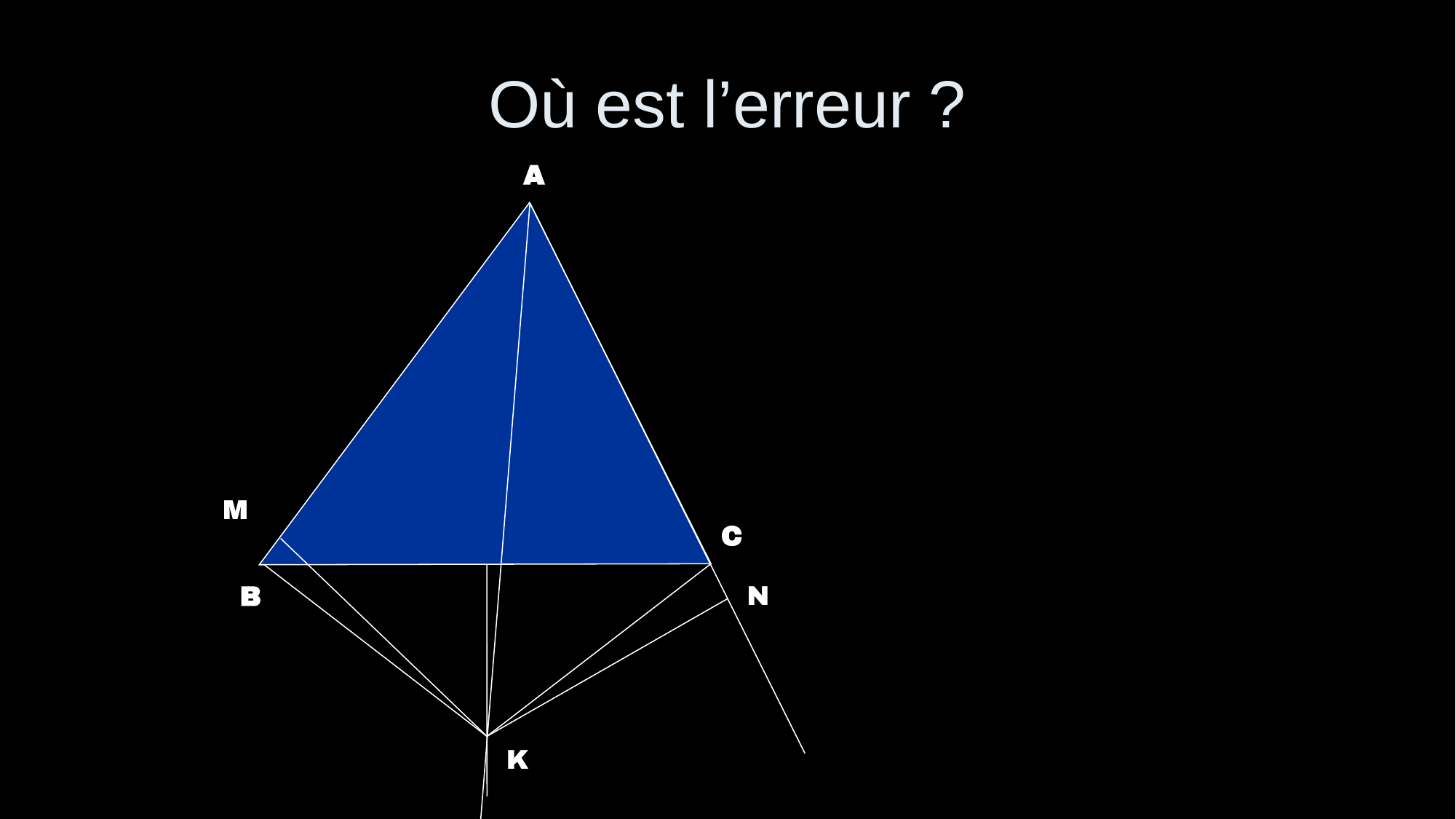

# Où est l’erreur ?
A

M
C

B
N

K